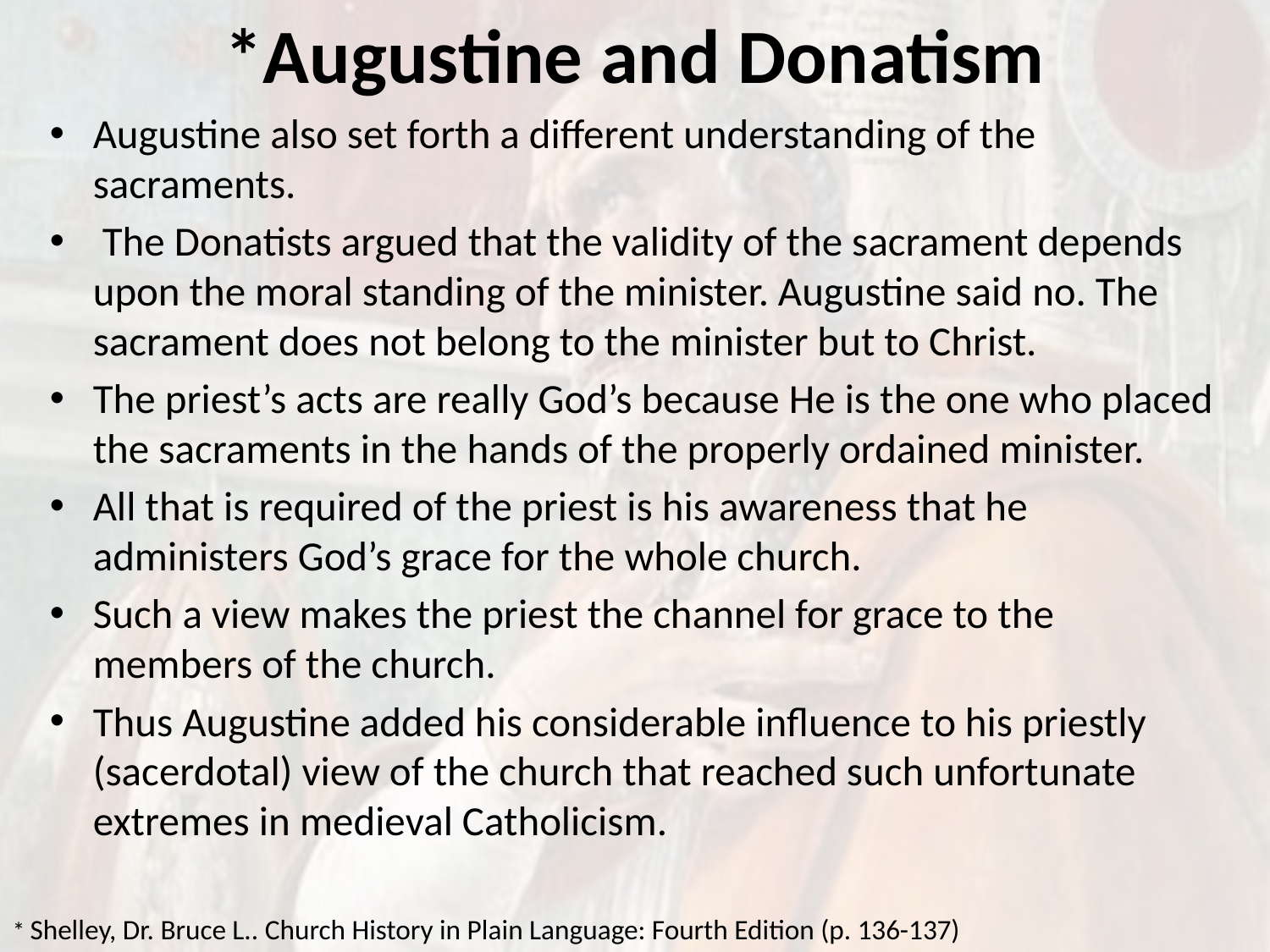

# *Augustine and Donatism
Augustine also set forth a different understanding of the sacraments.
 The Donatists argued that the validity of the sacrament depends upon the moral standing of the minister. Augustine said no. The sacrament does not belong to the minister but to Christ.
The priest’s acts are really God’s because He is the one who placed the sacraments in the hands of the properly ordained minister.
All that is required of the priest is his awareness that he administers God’s grace for the whole church.
Such a view makes the priest the channel for grace to the members of the church.
Thus Augustine added his considerable influence to his priestly (sacerdotal) view of the church that reached such unfortunate extremes in medieval Catholicism.
* Shelley, Dr. Bruce L.. Church History in Plain Language: Fourth Edition (p. 136-137)